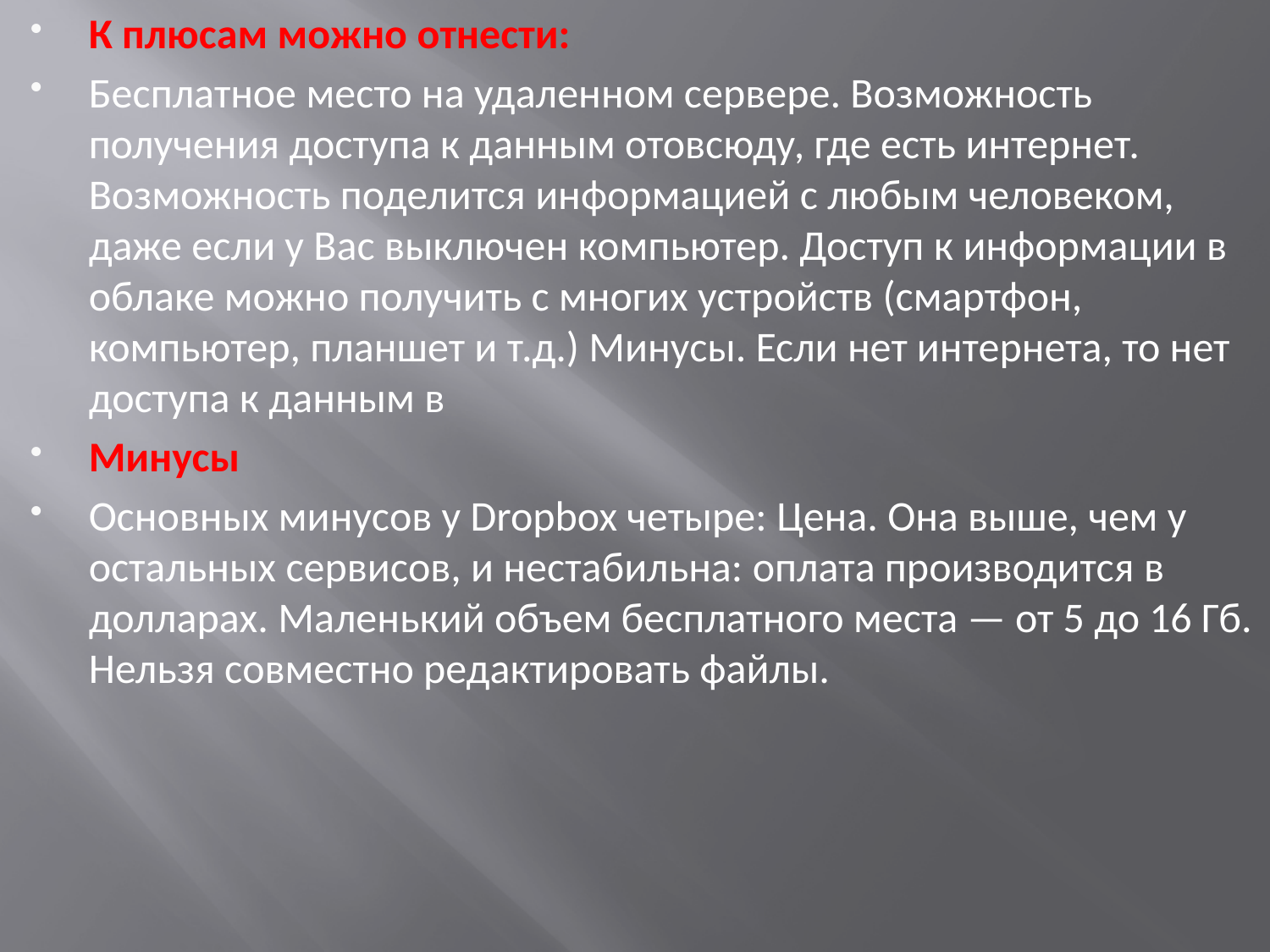

К плюсам можно отнести:
Бесплатное место на удаленном сервере. Возможность получения доступа к данным отовсюду, где есть интернет. Возможность поделится информацией с любым человеком, даже если у Вас выключен компьютер. Доступ к информации в облаке можно получить с многих устройств (смартфон, компьютер, планшет и т.д.) Минусы. Если нет интернета, то нет доступа к данным в
Минусы
Основных минусов у Dropbox четыре: Цена. Она выше, чем у остальных сервисов, и нестабильна: оплата производится в долларах. Маленький объем бесплатного места — от 5 до 16 Гб. Нельзя совместно редактировать файлы.